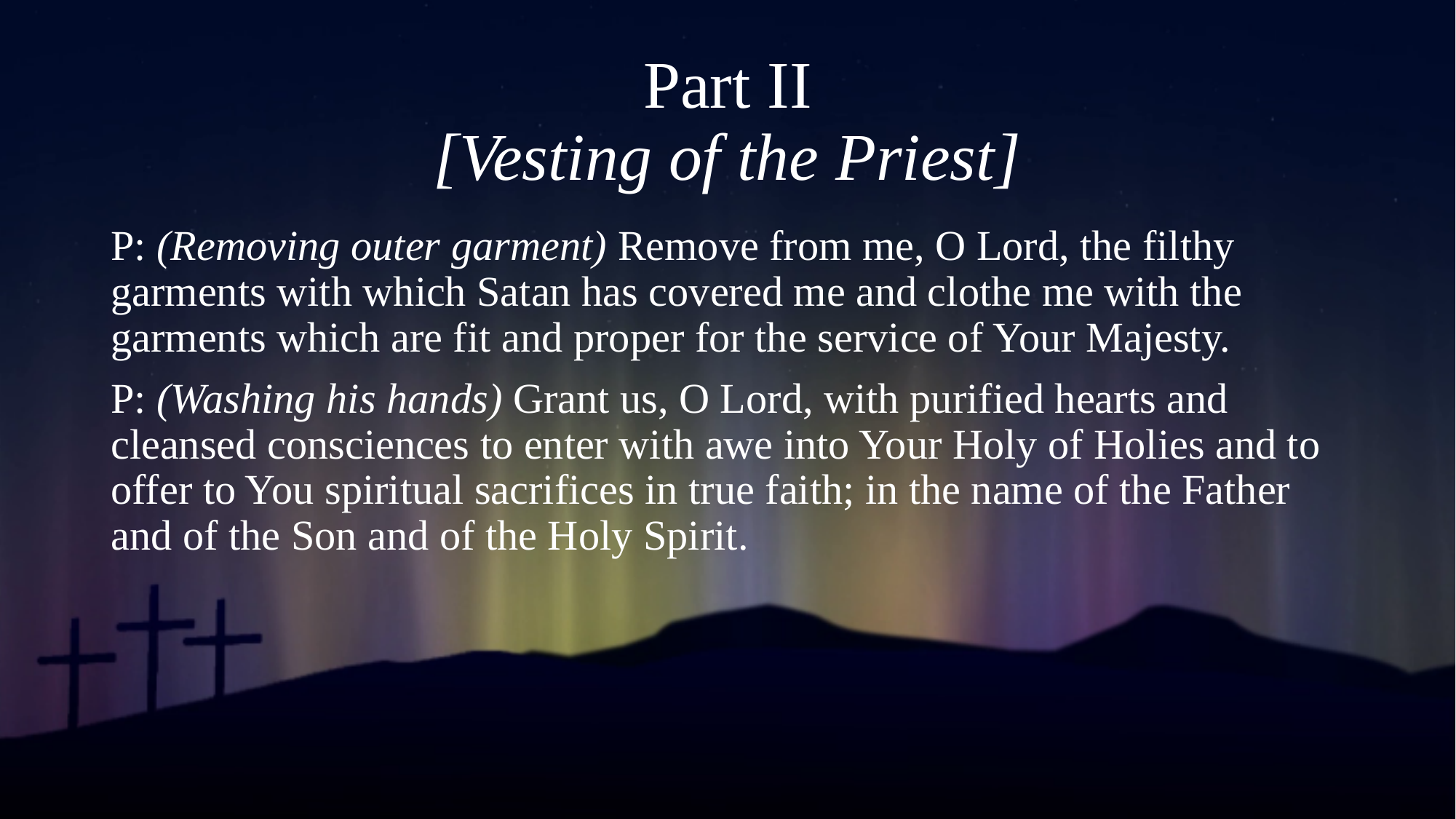

# Part II [Vesting of the Priest]
P: (Removing outer garment) Remove from me, O Lord, the filthy garments with which Satan has covered me and clothe me with the garments which are fit and proper for the service of Your Majesty.
P: (Washing his hands) Grant us, O Lord, with purified hearts and cleansed consciences to enter with awe into Your Holy of Holies and to offer to You spiritual sacrifices in true faith; in the name of the Father and of the Son and of the Holy Spirit.